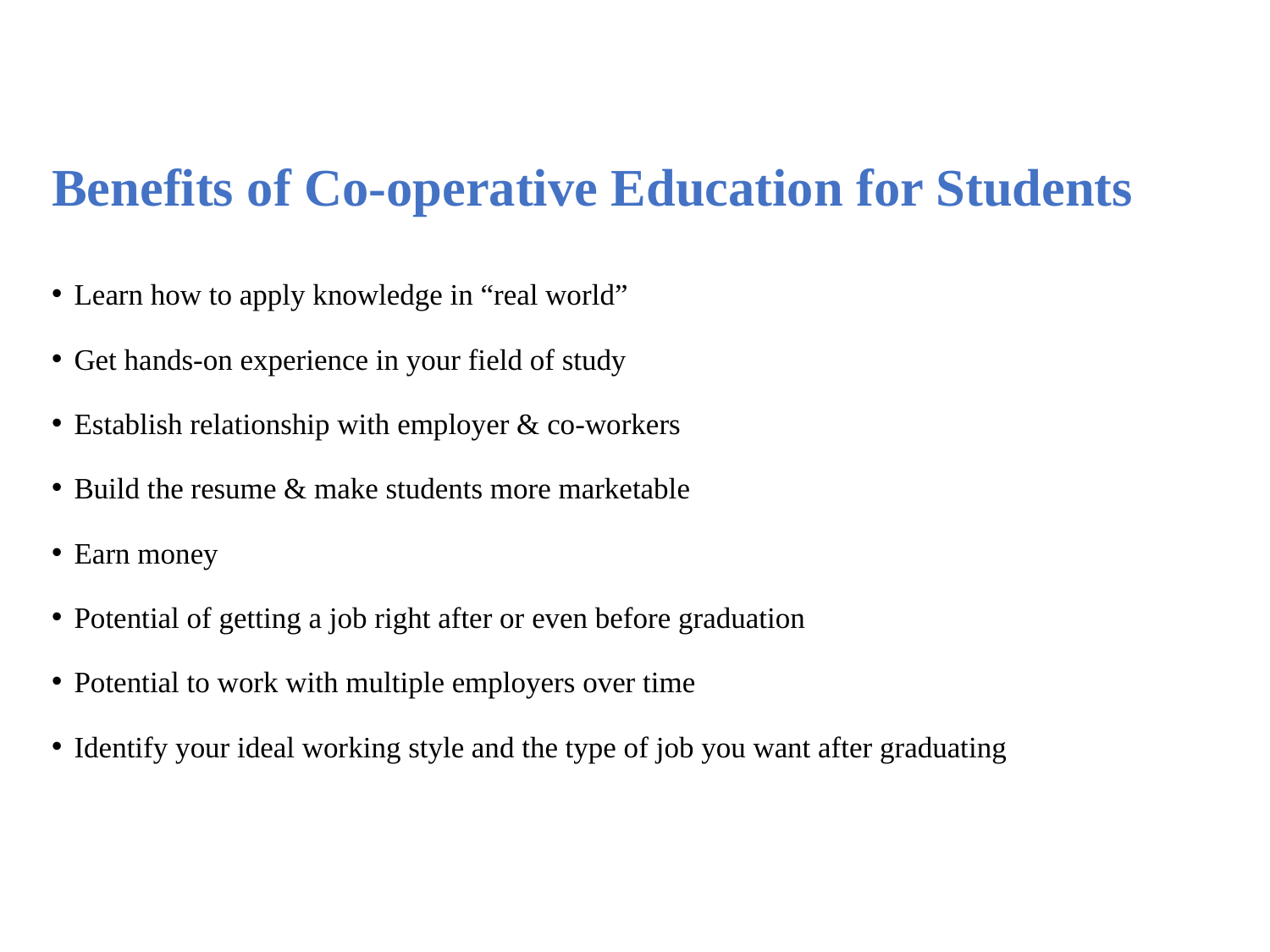

# Benefits of Co-operative Education for Students
Learn how to apply knowledge in “real world”
Get hands-on experience in your field of study
Establish relationship with employer & co-workers
Build the resume & make students more marketable
Earn money
Potential of getting a job right after or even before graduation
Potential to work with multiple employers over time
Identify your ideal working style and the type of job you want after graduating